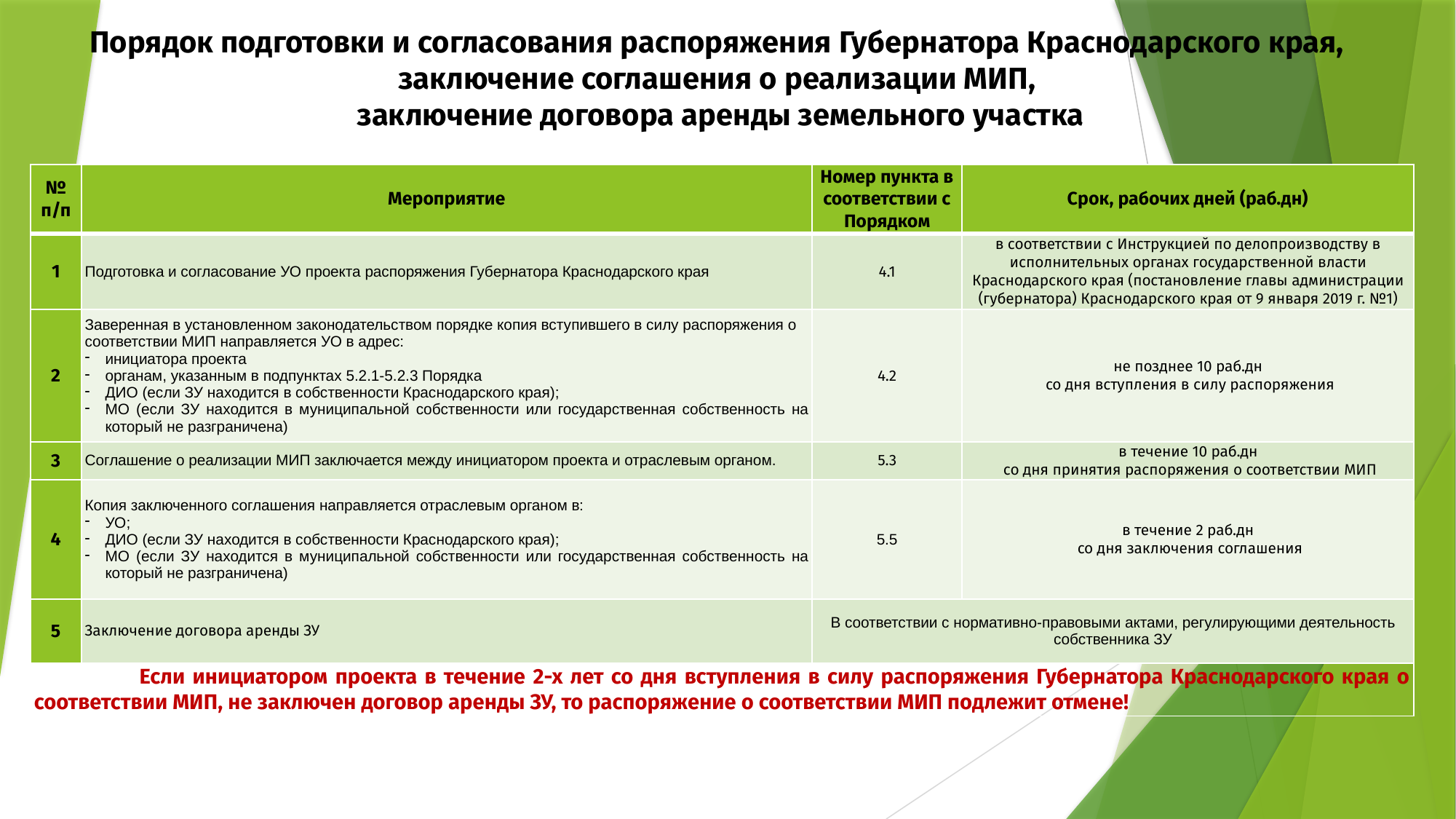

Порядок подготовки и согласования распоряжения Губернатора Краснодарского края,
заключение соглашения о реализации МИП,
заключение договора аренды земельного участка

| № п/п | Мероприятие | Номер пункта в соответствии с Порядком | Срок, рабочих дней (раб.дн) |
| --- | --- | --- | --- |
| 1 | Подготовка и согласование УО проекта распоряжения Губернатора Краснодарского края | 4.1 | в соответствии с Инструкцией по делопроизводству в исполнительных органах государственной власти Краснодарского края (постановление главы администрации (губернатора) Краснодарского края от 9 января 2019 г. №1) |
| 2 | Заверенная в установленном законодательством порядке копия вступившего в силу распоряжения о соответствии МИП направляется УО в адрес: инициатора проекта органам, указанным в подпунктах 5.2.1-5.2.3 Порядка ДИО (если ЗУ находится в собственности Краснодарского края); МО (если ЗУ находится в муниципальной собственности или государственная собственность на который не разграничена) | 4.2 | не позднее 10 раб.дн со дня вступления в силу распоряжения |
| 3 | Соглашение о реализации МИП заключается между инициатором проекта и отраслевым органом. | 5.3 | в течение 10 раб.дн со дня принятия распоряжения о соответствии МИП |
| 4 | Копия заключенного соглашения направляется отраслевым органом в: УО; ДИО (если ЗУ находится в собственности Краснодарского края); МО (если ЗУ находится в муниципальной собственности или государственная собственность на который не разграничена) | 5.5 | в течение 2 раб.дн со дня заключения соглашения |
| 5 | Заключение договора аренды ЗУ | В соответствии с нормативно-правовыми актами, регулирующими деятельность собственника ЗУ |  |
| Если инициатором проекта в течение 2-х лет со дня вступления в силу распоряжения Губернатора Краснодарского края о соответствии МИП, не заключен договор аренды ЗУ, то распоряжение о соответствии МИП подлежит отмене! |  |  |  |